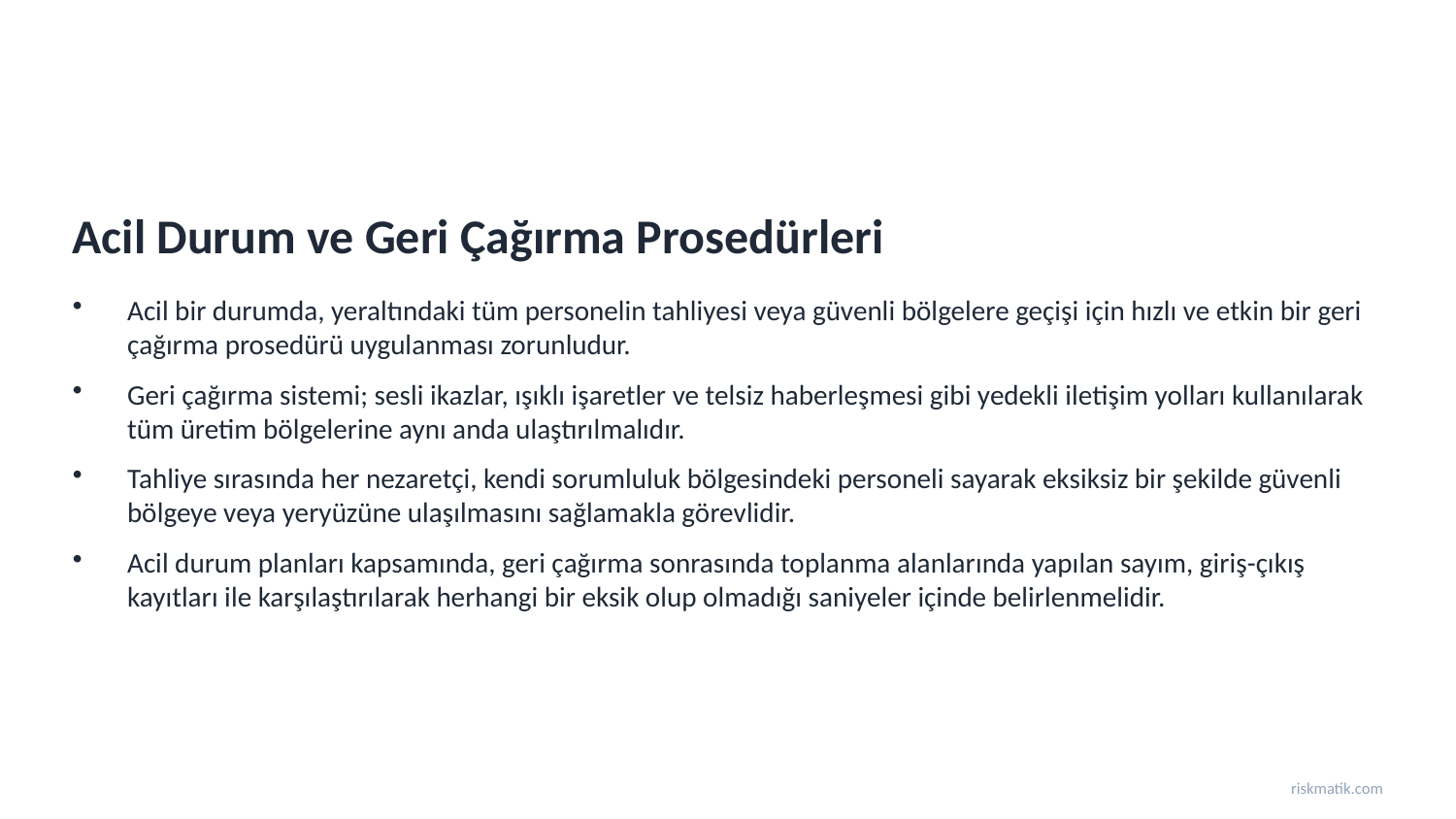

Acil Durum ve Geri Çağırma Prosedürleri
Acil bir durumda, yeraltındaki tüm personelin tahliyesi veya güvenli bölgelere geçişi için hızlı ve etkin bir geri çağırma prosedürü uygulanması zorunludur.
Geri çağırma sistemi; sesli ikazlar, ışıklı işaretler ve telsiz haberleşmesi gibi yedekli iletişim yolları kullanılarak tüm üretim bölgelerine aynı anda ulaştırılmalıdır.
Tahliye sırasında her nezaretçi, kendi sorumluluk bölgesindeki personeli sayarak eksiksiz bir şekilde güvenli bölgeye veya yeryüzüne ulaşılmasını sağlamakla görevlidir.
Acil durum planları kapsamında, geri çağırma sonrasında toplanma alanlarında yapılan sayım, giriş-çıkış kayıtları ile karşılaştırılarak herhangi bir eksik olup olmadığı saniyeler içinde belirlenmelidir.
riskmatik.com